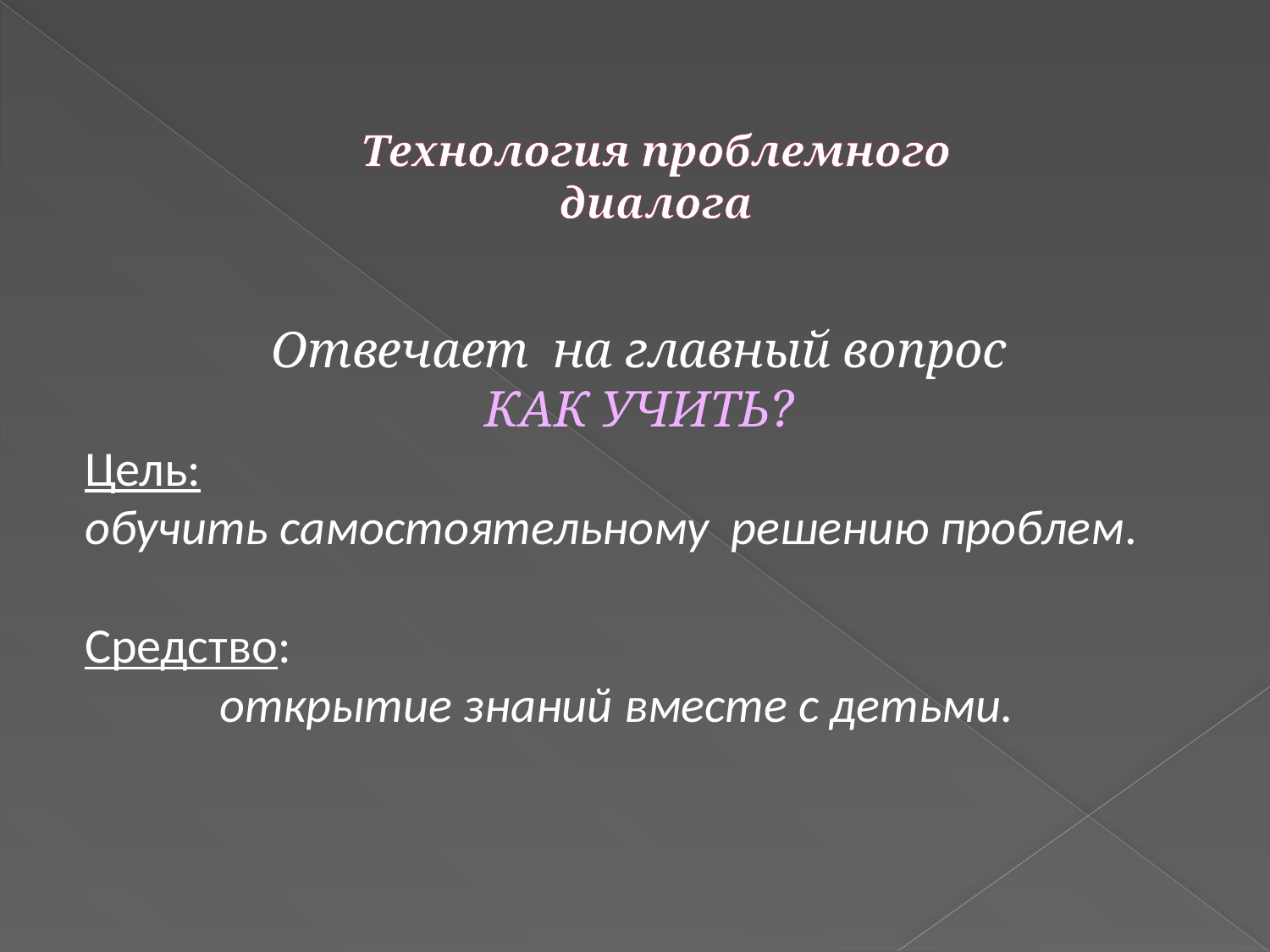

# Технология проблемного диалога

Отвечает  на главный вопрос
КАК УЧИТЬ?
Цель:
обучить самостоятельному  решению проблем.
Средство:
            открытие знаний вместе с детьми.